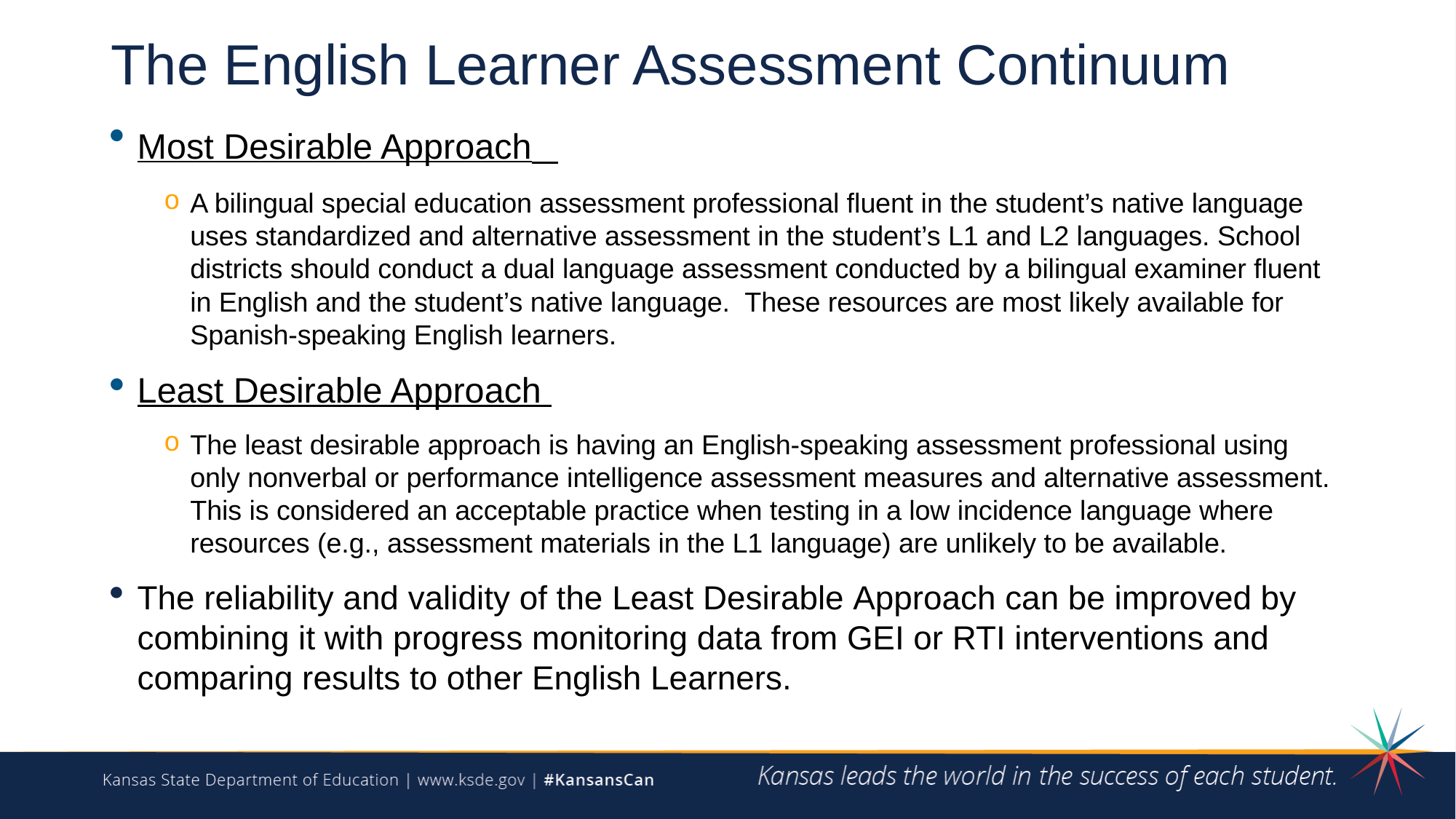

# The English Learner Assessment Continuum
Most Desirable Approach
A bilingual special education assessment professional fluent in the student’s native language uses standardized and alternative assessment in the student’s L1 and L2 languages. School districts should conduct a dual language assessment conducted by a bilingual examiner fluent in English and the student’s native language.  These resources are most likely available for Spanish-speaking English learners.
Least Desirable Approach
The least desirable approach is having an English-speaking assessment professional using only nonverbal or performance intelligence assessment measures and alternative assessment. This is considered an acceptable practice when testing in a low incidence language where resources (e.g., assessment materials in the L1 language) are unlikely to be available.
The reliability and validity of the Least Desirable Approach can be improved by combining it with progress monitoring data from GEI or RTI interventions and comparing results to other English Learners.